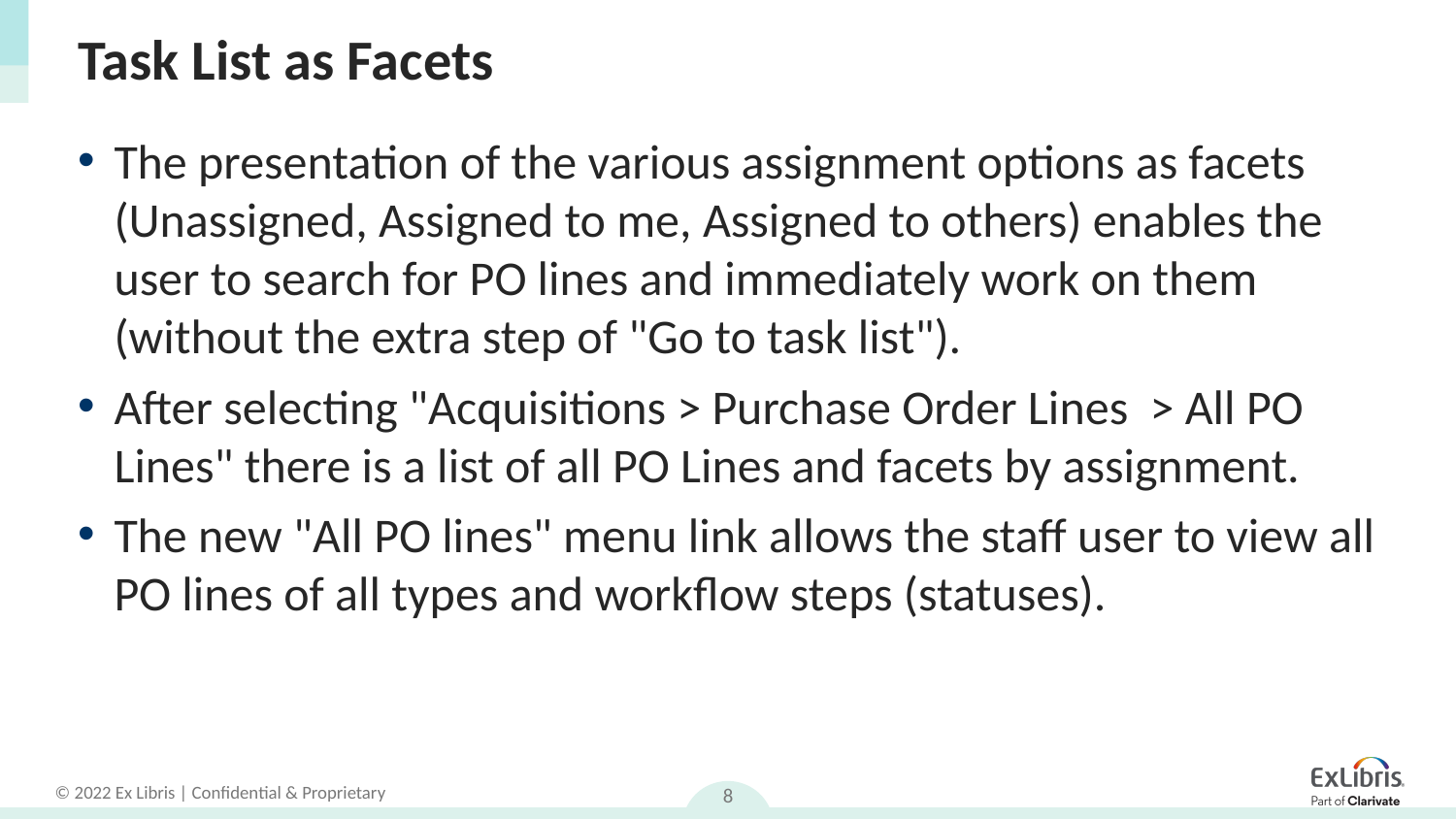

# Task List as Facets
The presentation of the various assignment options as facets (Unassigned, Assigned to me, Assigned to others) enables the user to search for PO lines and immediately work on them (without the extra step of "Go to task list").
After selecting "Acquisitions > Purchase Order Lines  > All PO Lines" there is a list of all PO Lines and facets by assignment.
The new "All PO lines" menu link allows the staff user to view all PO lines of all types and workflow steps (statuses).

8